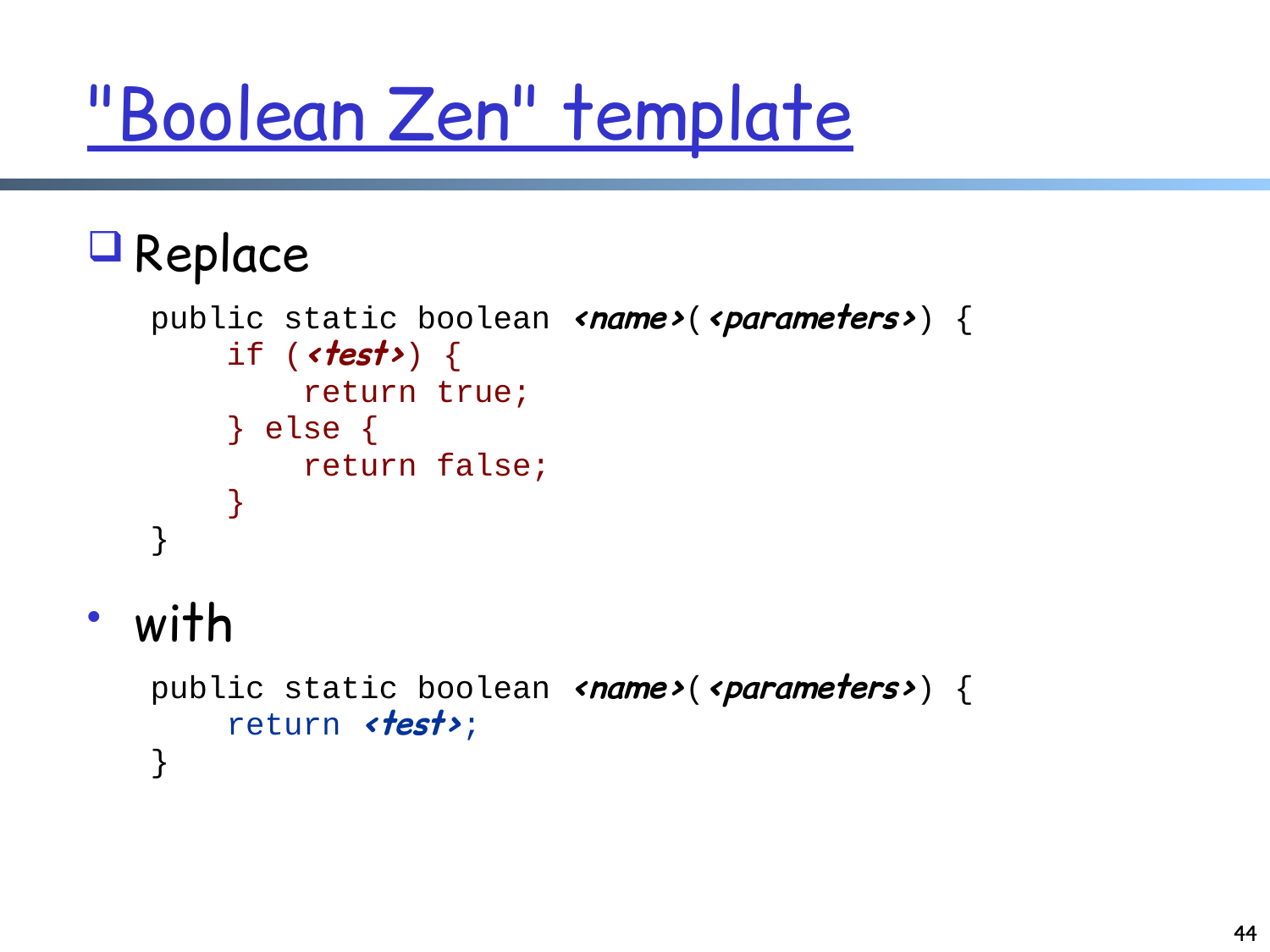

"Boolean Zen" template
Replace

public static boolean <name>(<parameters>) {
    if (<test>) {
        return true;
    } else {
        return false;
    }
}

with

public static boolean <name>(<parameters>) {
    return <test>;
}
44